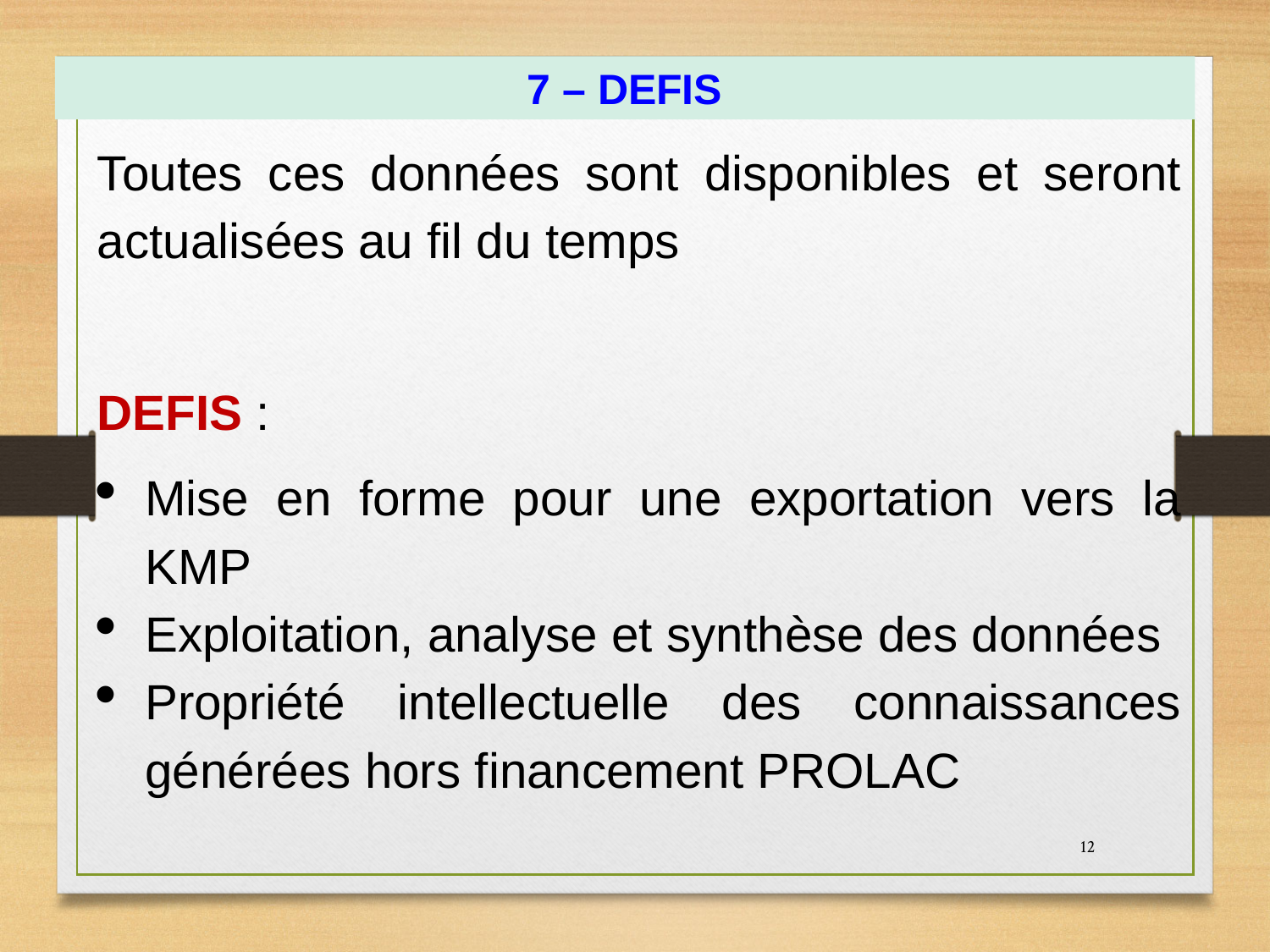

7 – DEFIS
Toutes ces données sont disponibles et seront actualisées au fil du temps

DEFIS :
Mise en forme pour une exportation vers la KMP
Exploitation, analyse et synthèse des données
Propriété intellectuelle des connaissances générées hors financement PROLAC
12